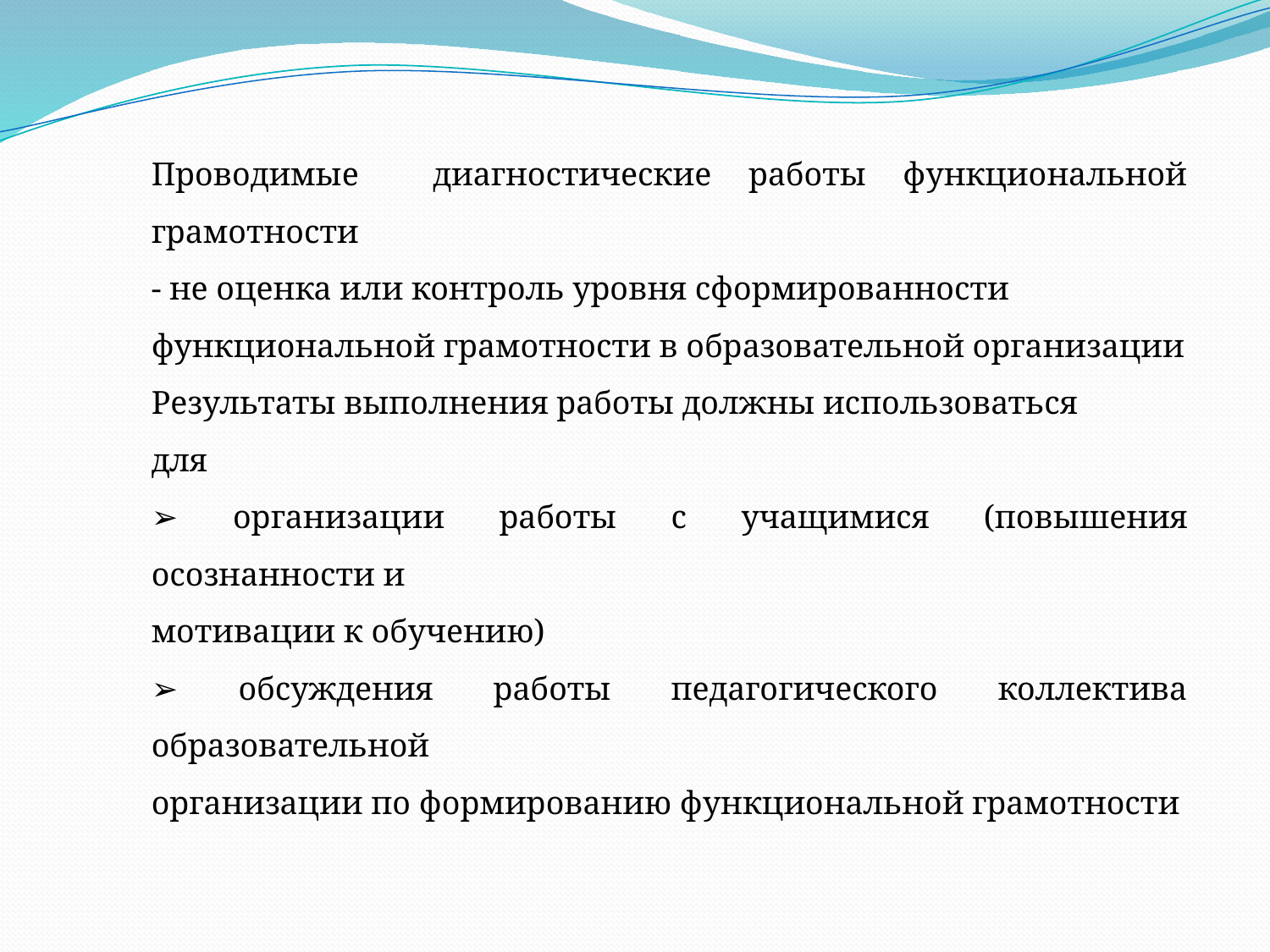

Проводимые  диагностические работы функциональной грамотности
- не оценка или контроль уровня сформированности
функциональной грамотности в образовательной организации
Результаты выполнения работы должны использоваться
для
➢ организации работы с учащимися (повышения осознанности и
мотивации к обучению)
➢ обсуждения работы педагогического коллектива образовательной
организации по формированию функциональной грамотности